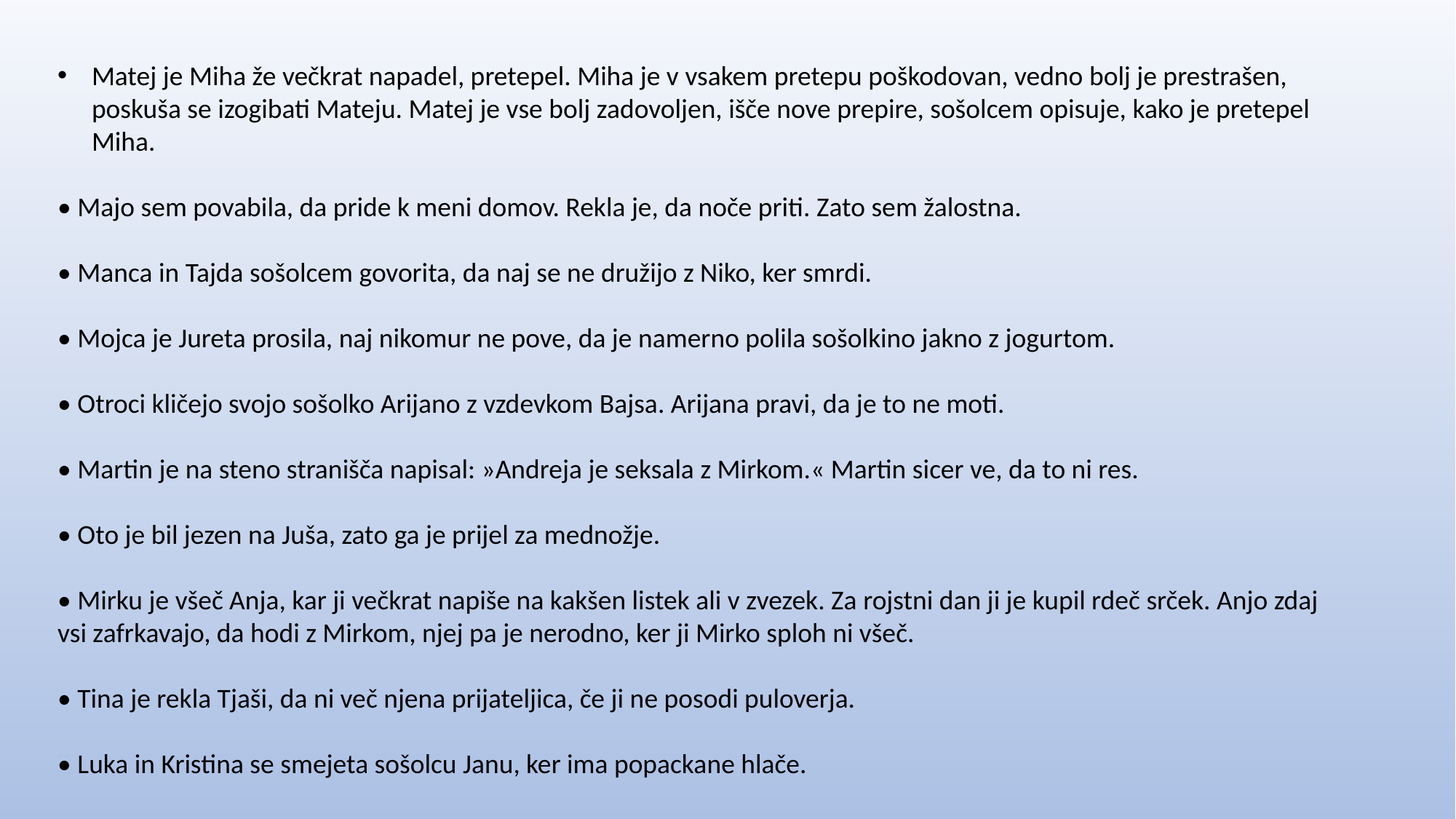

Matej je Miha že večkrat napadel, pretepel. Miha je v vsakem pretepu poškodovan, vedno bolj je prestrašen, poskuša se izogibati Mateju. Matej je vse bolj zadovoljen, išče nove prepire, sošolcem opisuje, kako je pretepel Miha.

• Majo sem povabila, da pride k meni domov. Rekla je, da noče priti. Zato sem žalostna.

• Manca in Tajda sošolcem govorita, da naj se ne družijo z Niko, ker smrdi.

• Mojca je Jureta prosila, naj nikomur ne pove, da je namerno polila sošolkino jakno z jogurtom.

• Otroci kličejo svojo sošolko Arijano z vzdevkom Bajsa. Arijana pravi, da je to ne moti.

• Martin je na steno stranišča napisal: »Andreja je seksala z Mirkom.« Martin sicer ve, da to ni res.

• Oto je bil jezen na Juša, zato ga je prijel za mednožje.

• Mirku je všeč Anja, kar ji večkrat napiše na kakšen listek ali v zvezek. Za rojstni dan ji je kupil rdeč srček. Anjo zdaj vsi zafrkavajo, da hodi z Mirkom, njej pa je nerodno, ker ji Mirko sploh ni všeč.

• Tina je rekla Tjaši, da ni več njena prijateljica, če ji ne posodi puloverja.

• Luka in Kristina se smejeta sošolcu Janu, ker ima popackane hlače.